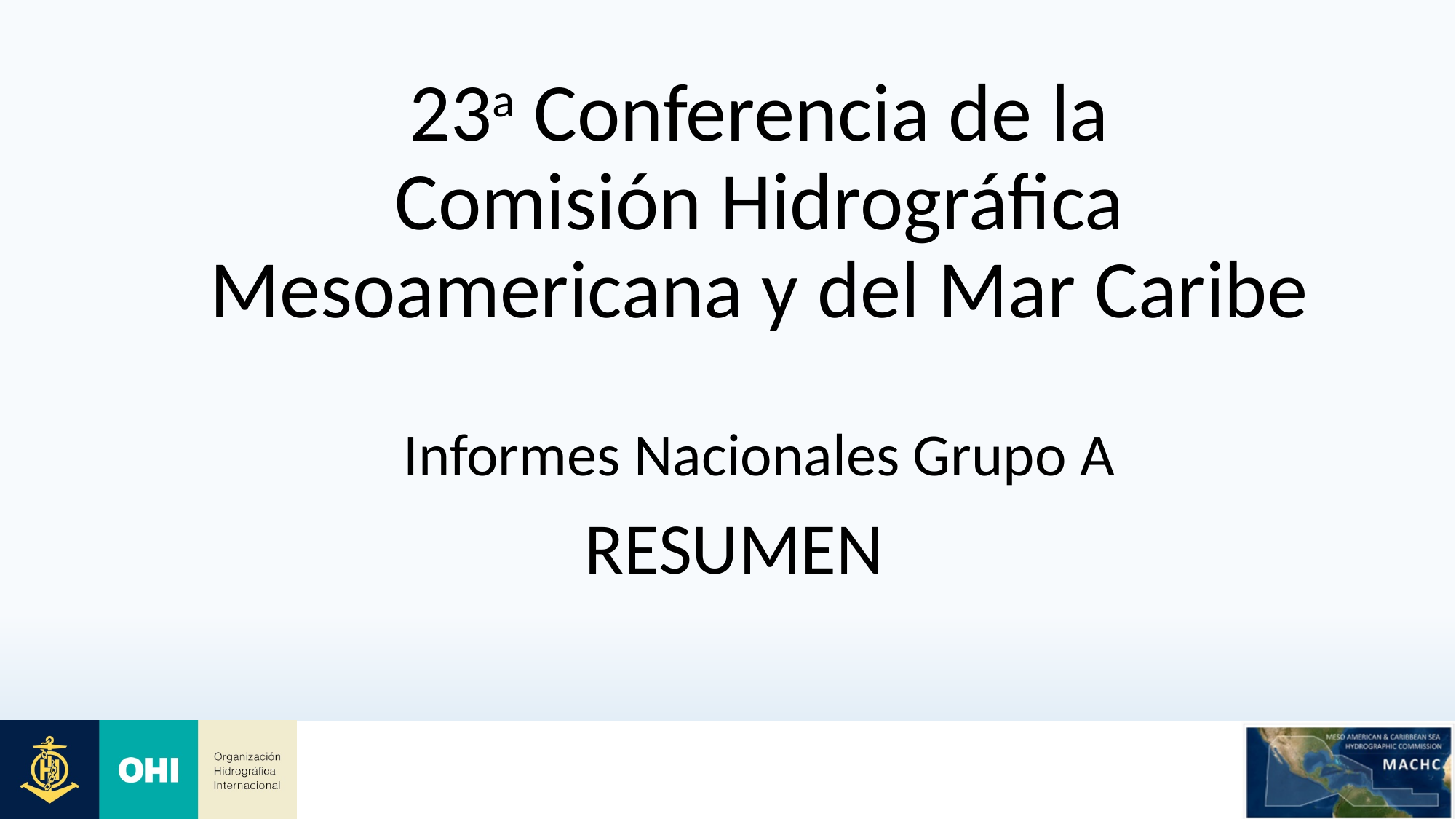

# 23a Conferencia de la Comisión Hidrográfica Mesoamericana y del Mar Caribe Informes Nacionales Grupo A
RESUMEN